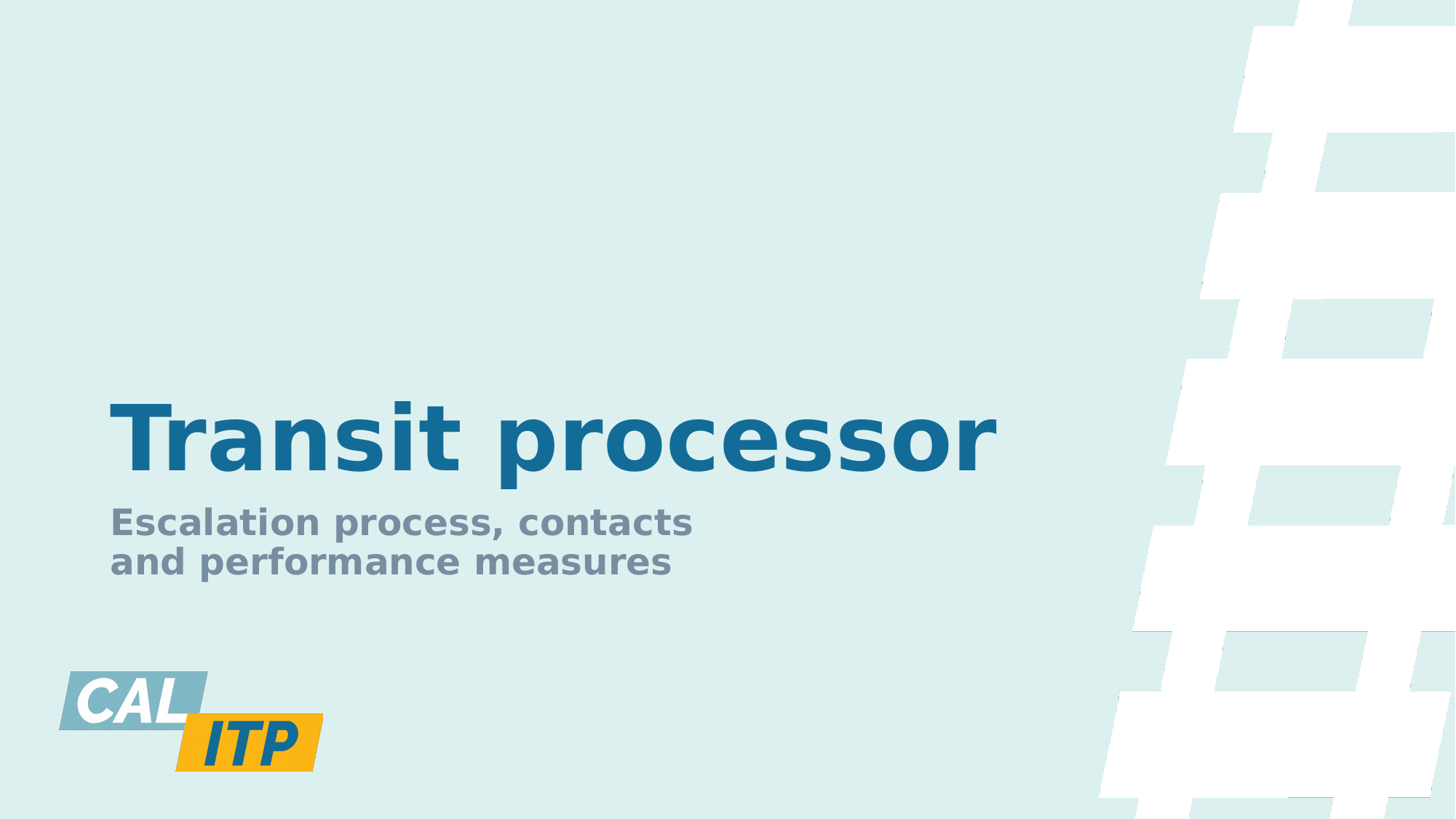

# Transit processor
Escalation process, contacts and performance measures